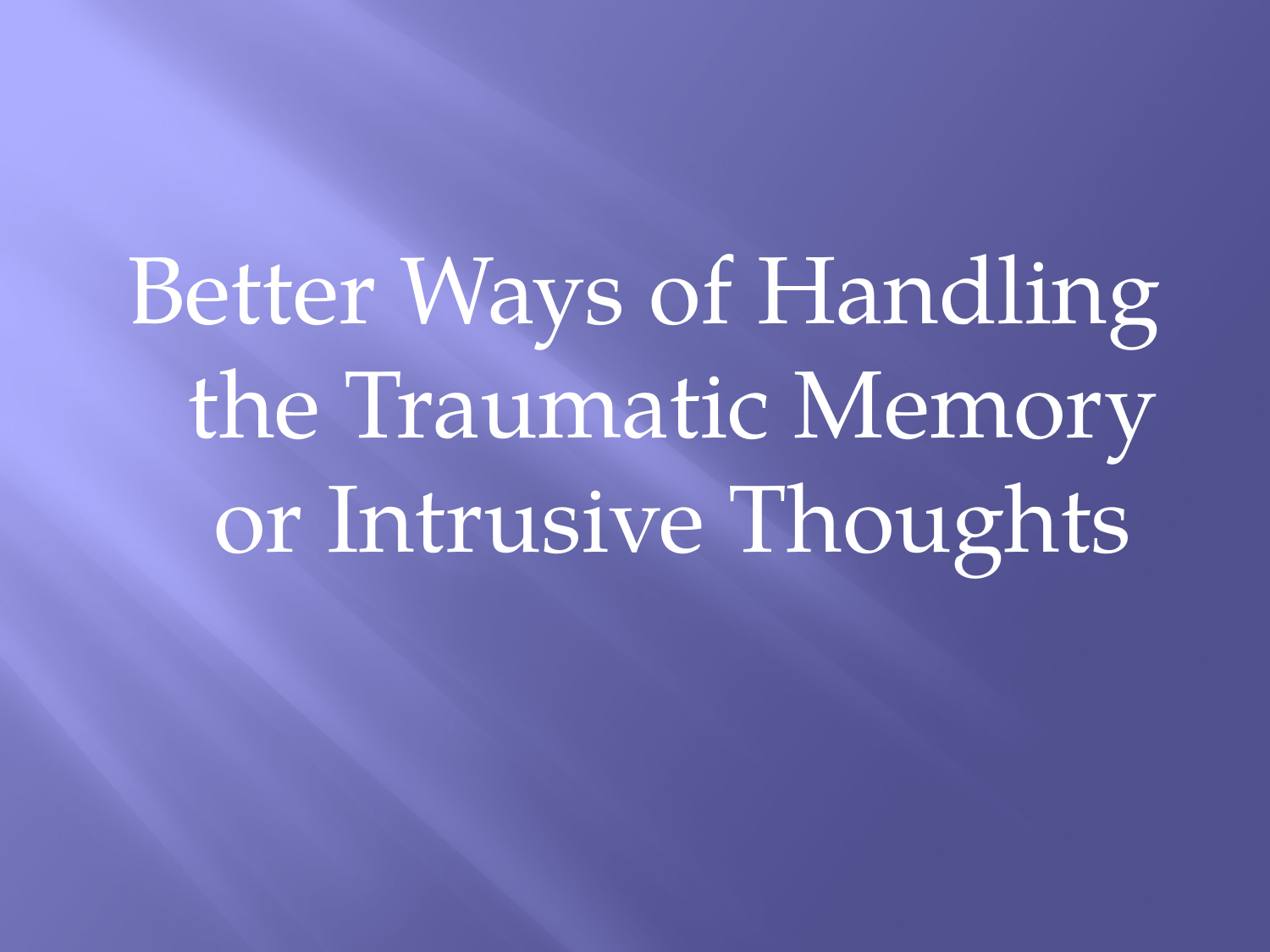

#
Better Ways of Handling the Traumatic Memory or Intrusive Thoughts